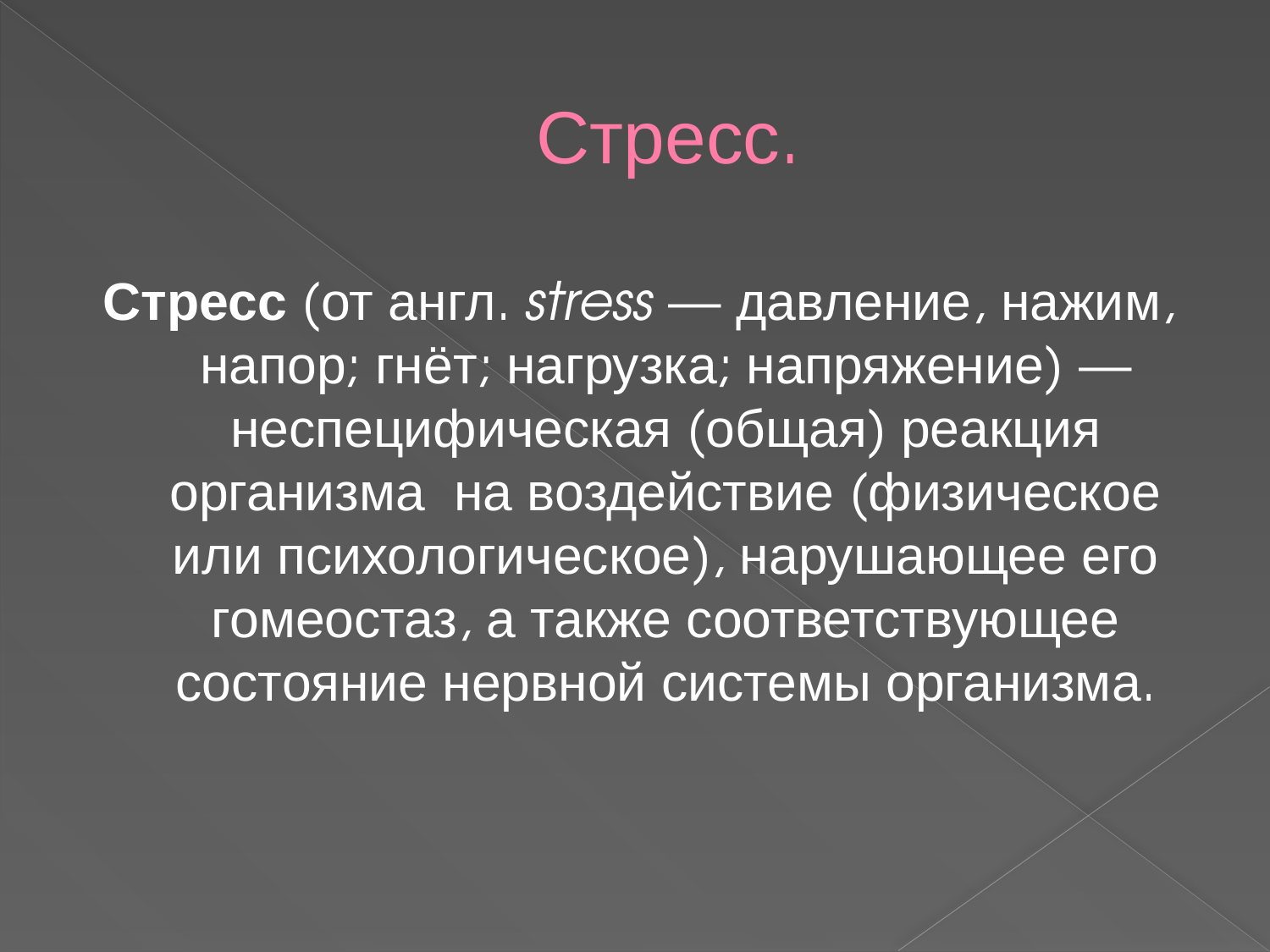

# Стресс.
Стресс (от англ. stress — давление, нажим, напор; гнёт; нагрузка; напряжение) — неспецифическая (общая) реакция организма  на воздействие (физическое или психологическое), нарушающее его гомеостаз, а также соответствующее состояние нервной системы организма.